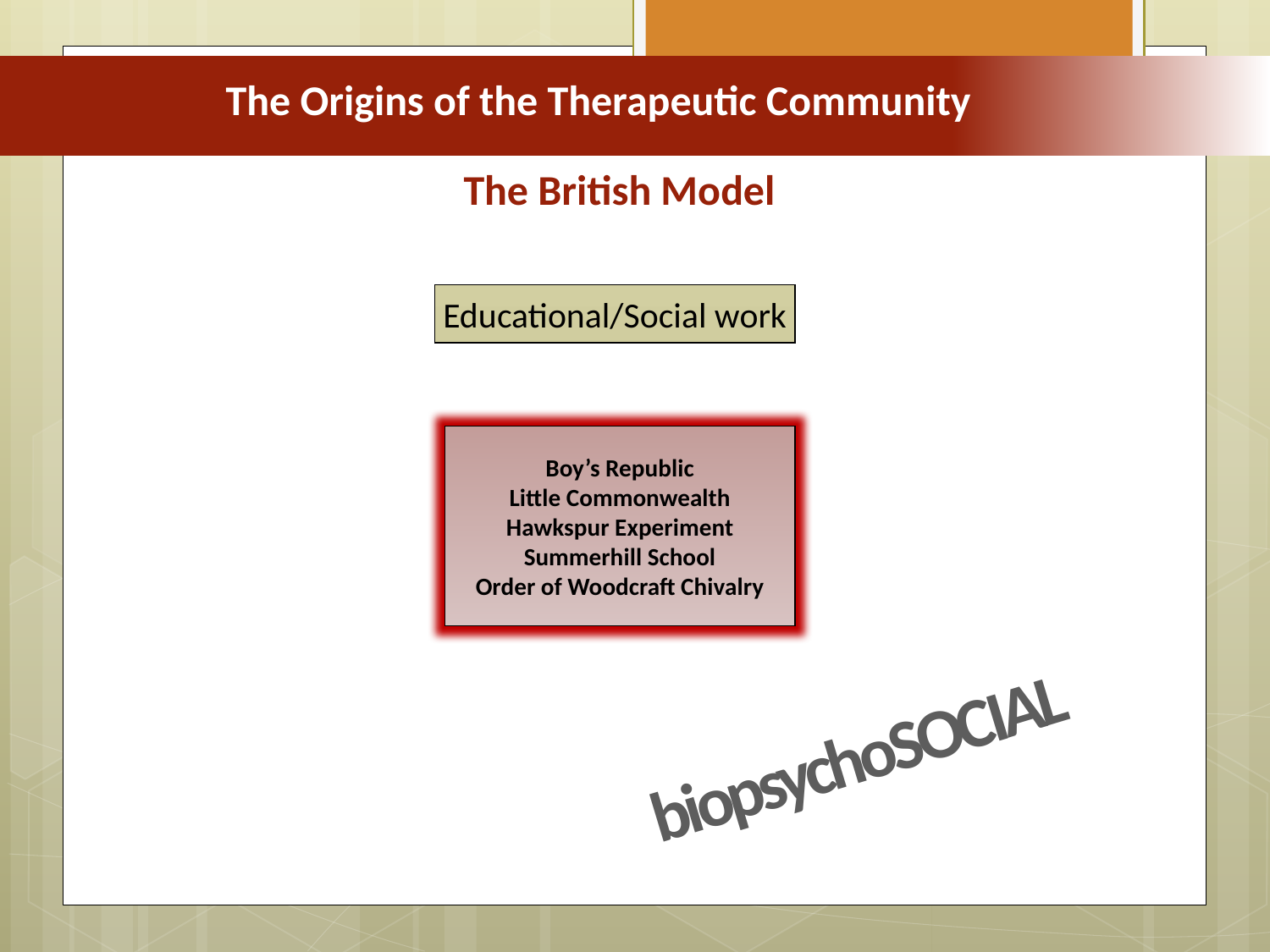

The Origins of the Therapeutic Community
  The British Model
Educational/Social work
Boy’s Republic
Little Commonwealth
Hawkspur Experiment
Summerhill School
Order of Woodcraft Chivalry
biopsychoSOCIAL